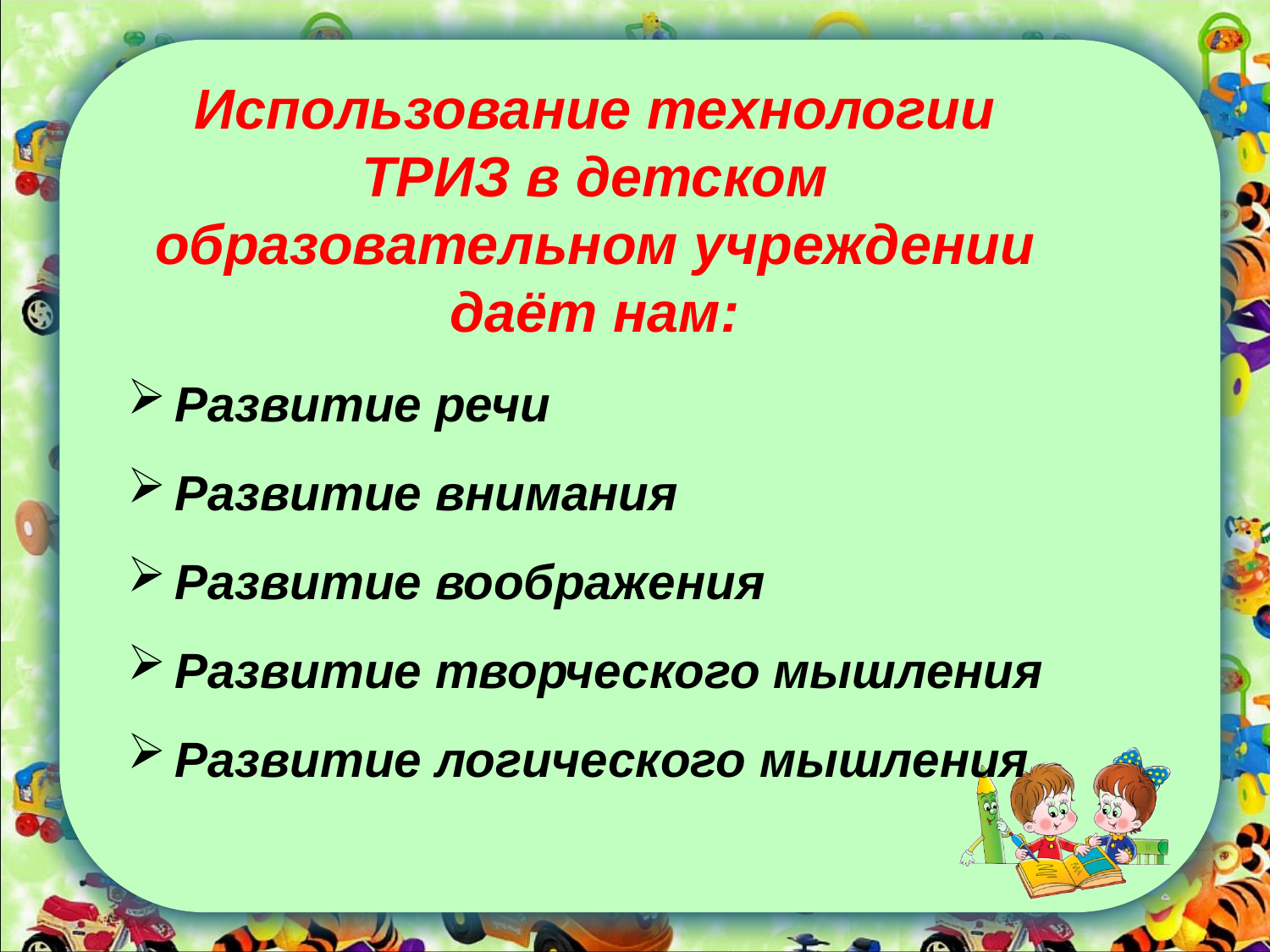

Использование технологии ТРИЗ в детском образовательном учреждении даёт нам:
Развитие речи
Развитие внимания
Развитие воображения
Развитие творческого мышления
Развитие логического мышления